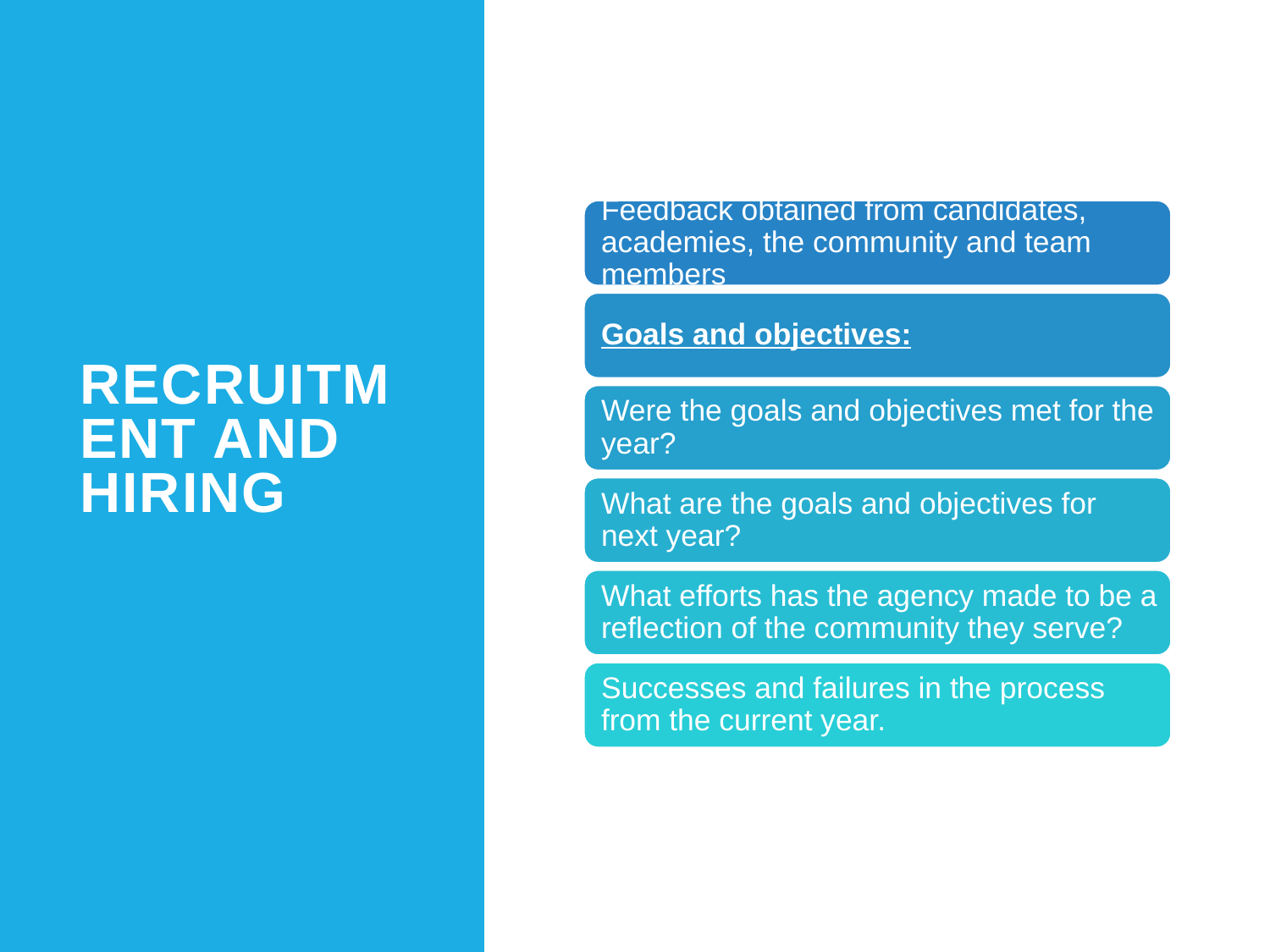

# Recruitment and hiring
Feedback obtained from candidates, academies, the community and team members
Goals and objectives:
Were the goals and objectives met for the year?
What are the goals and objectives for next year?
What efforts has the agency made to be a reflection of the community they serve?
Successes and failures in the process from the current year.